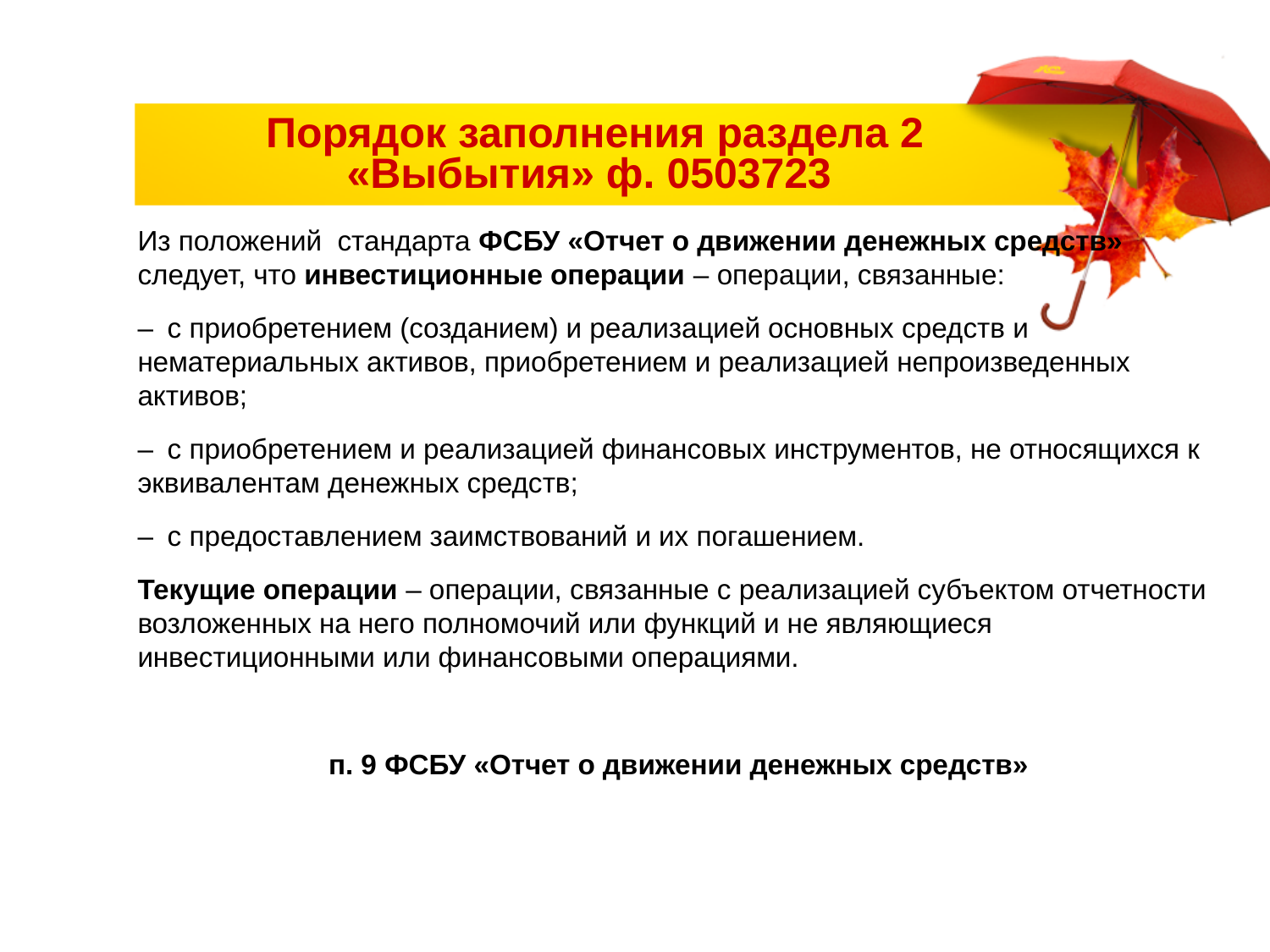

# Порядок заполнения раздела 2 «Выбытия» ф. 0503723
Из положений  стандарта ФСБУ «Отчет о движении денежных средств» следует, что инвестиционные операции – операции, связанные:
– с приобретением (созданием) и реализацией основных средств и нематериальных активов, приобретением и реализацией непроизведенных активов;
– с приобретением и реализацией финансовых инструментов, не относящихся к эквивалентам денежных средств;
– с предоставлением заимствований и их погашением.
Текущие операции – операции, связанные с реализацией субъектом отчетности возложенных на него полномочий или функций и не являющиеся инвестиционными или финансовыми операциями.

п. 9 ФСБУ «Отчет о движении денежных средств»